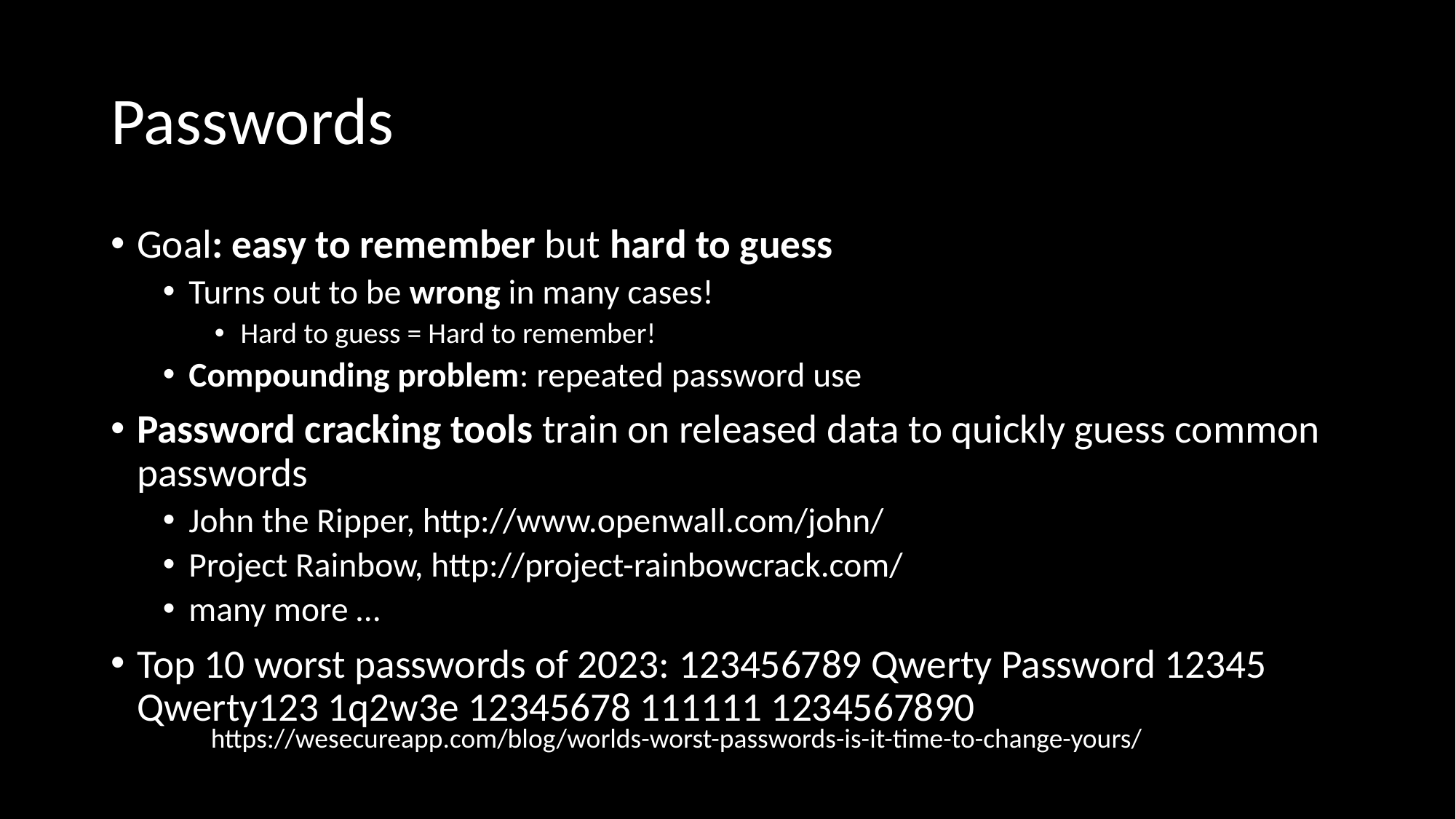

# Passwords
Goal: easy to remember but hard to guess
Turns out to be wrong in many cases!
Hard to guess = Hard to remember!
Compounding problem: repeated password use
Password cracking tools train on released data to quickly guess common passwords
John the Ripper, http://www.openwall.com/john/
Project Rainbow, http://project-rainbowcrack.com/
many more …
Top 10 worst passwords of 2023: 123456789 Qwerty Password 12345 Qwerty123 1q2w3e 12345678 111111 1234567890
https://wesecureapp.com/blog/worlds-worst-passwords-is-it-time-to-change-yours/